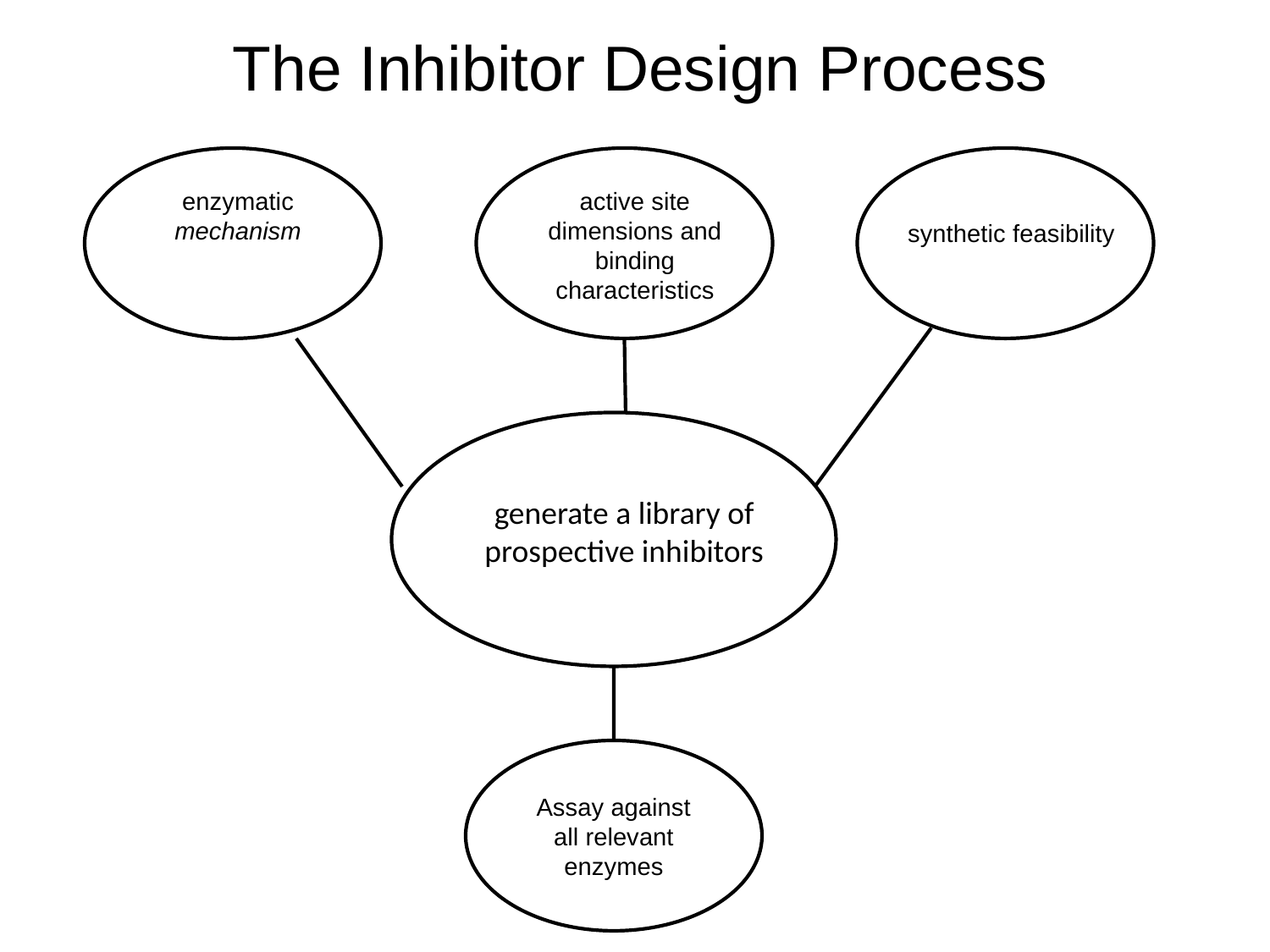

The Inhibitor Design Process

enzymatic mechanism
active site dimensions and binding characteristics
synthetic feasibility

generate a library of prospective inhibitors
Assay against
all relevant enzymes